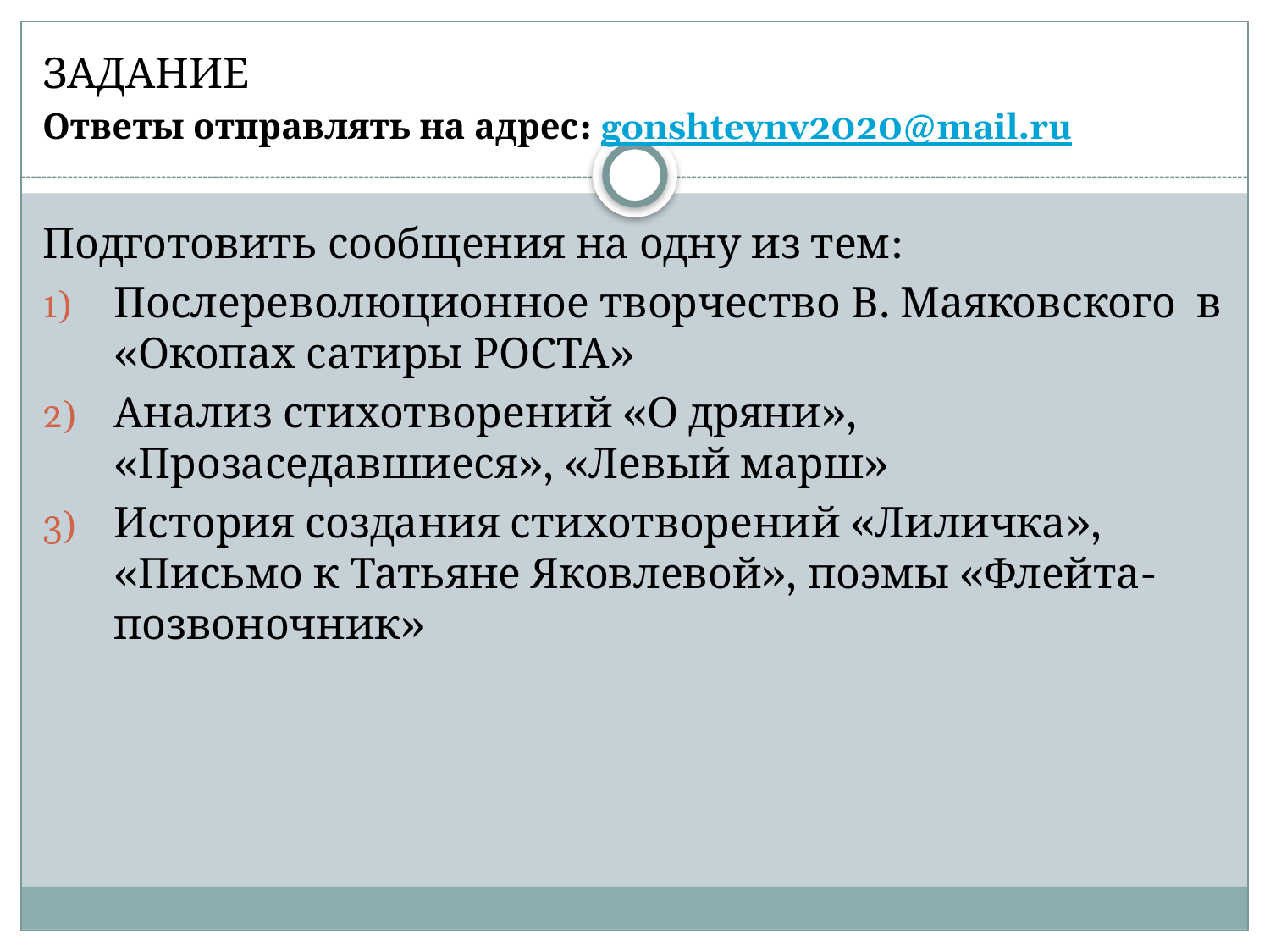

ЗАДАНИЕ
Ответы отправлять на адрес: gonshteynv2020@mail.ru

Подготовить сообщения на одну из тем:
Послереволюционное творчество В. Маяковского  в «Окопах сатиры РОСТА»
Анализ стихотворений «О дряни», «Прозаседавшиеся», «Левый марш»
История создания стихотворений «Лиличка», «Письмо к Татьяне Яковлевой», поэмы «Флейта-позвоночник»